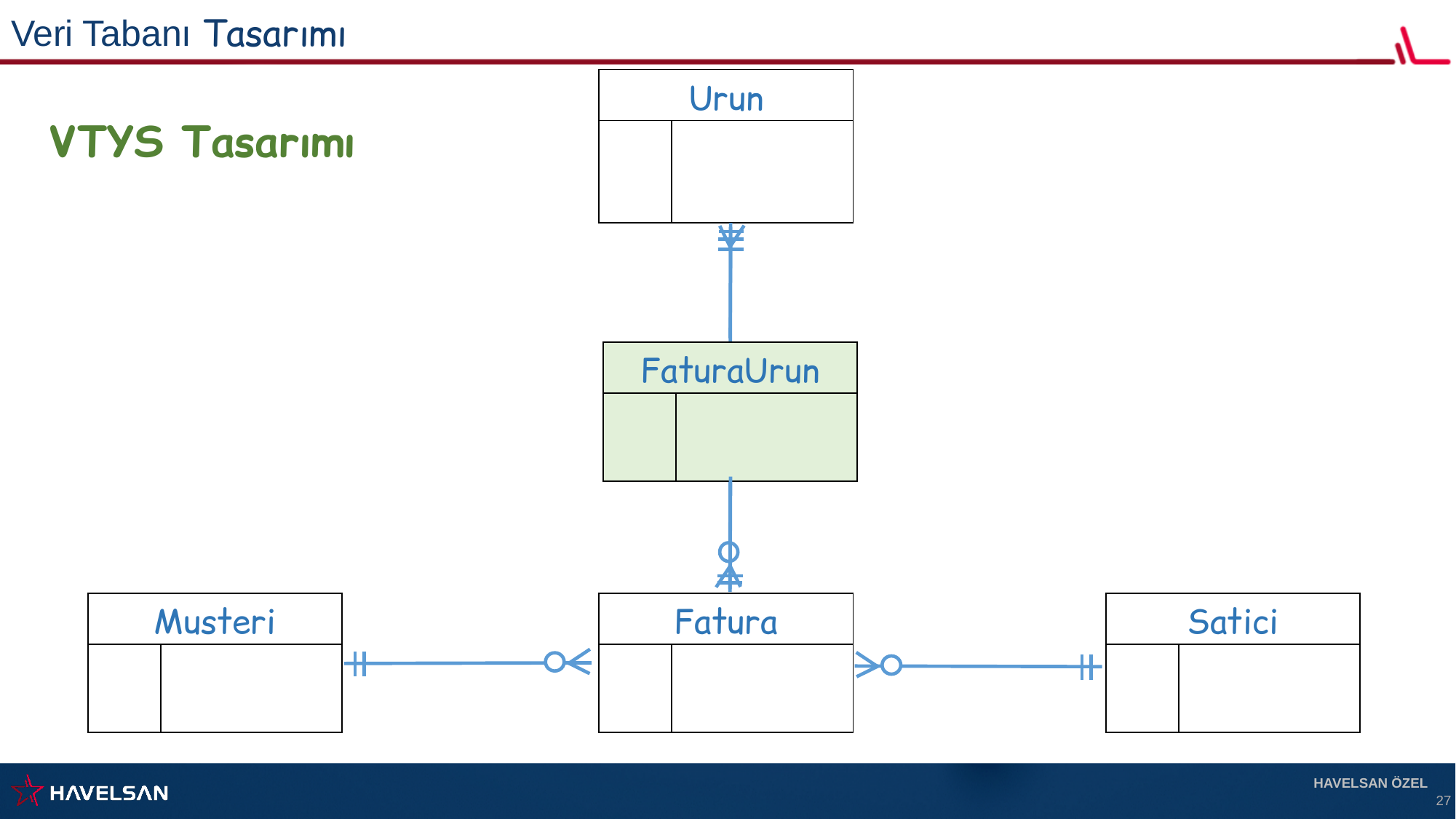

Veri Tabanı Tasarımı
| Urun |  |
| --- | --- |
|  |  |
|  |  |
VTYS Tasarımı
| FaturaUrun |  |
| --- | --- |
|  |  |
|  |  |

| Musteri |  |
| --- | --- |
|  |  |
|  |  |
| Fatura |  |
| --- | --- |
|  |  |
|  |  |
| Satici |  |
| --- | --- |
|  |  |
|  |  |

HAVELSAN ÖZEL